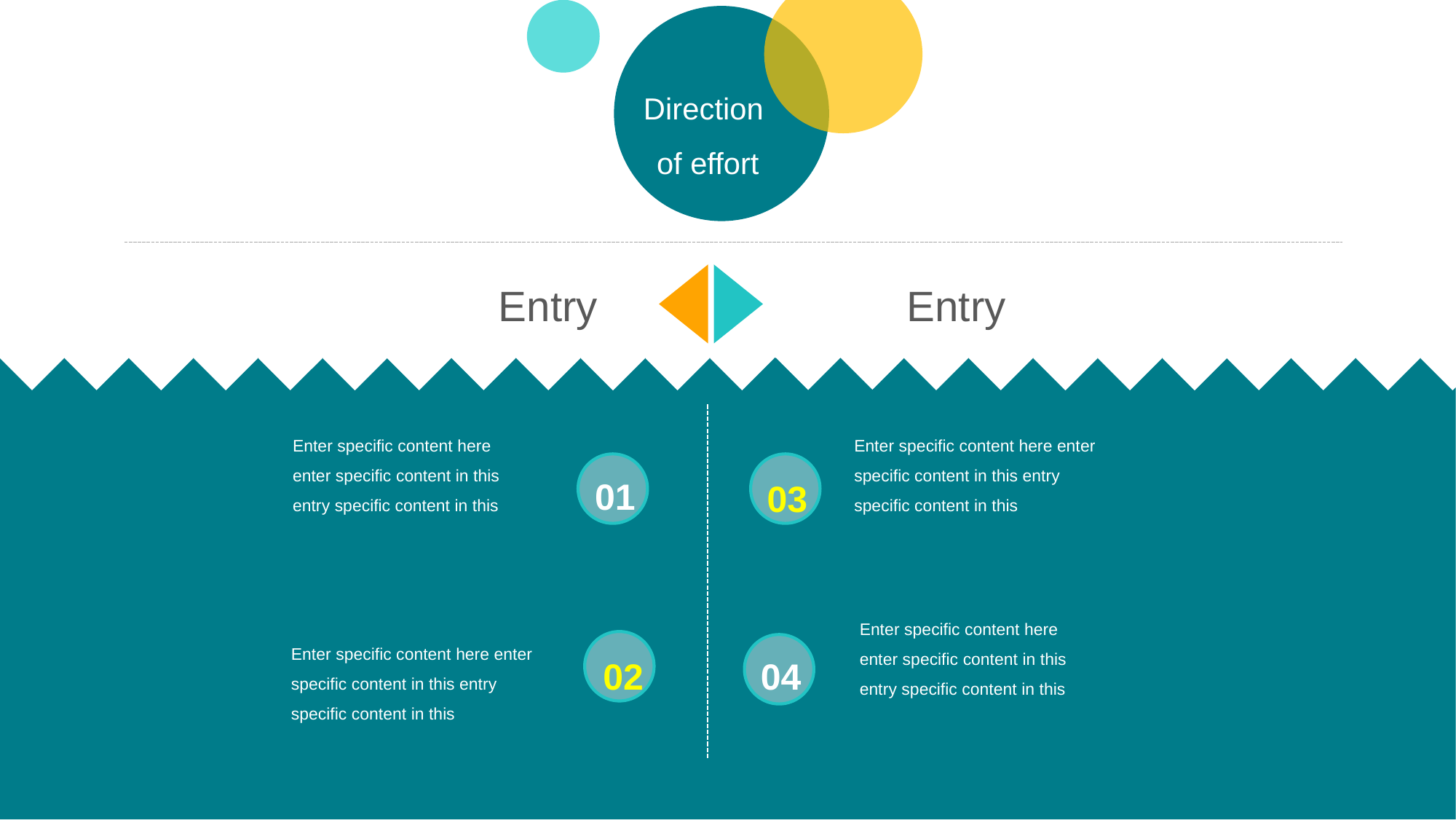

Direction
of effort
Entry
Entry

Enter specific content here enter specific content in this entry specific content in this
Enter specific content here enter specific content in this entry specific content in this
01

03

Enter specific content here enter specific content in this entry specific content in this
02

04

Enter specific content here enter specific content in this entry specific content in this